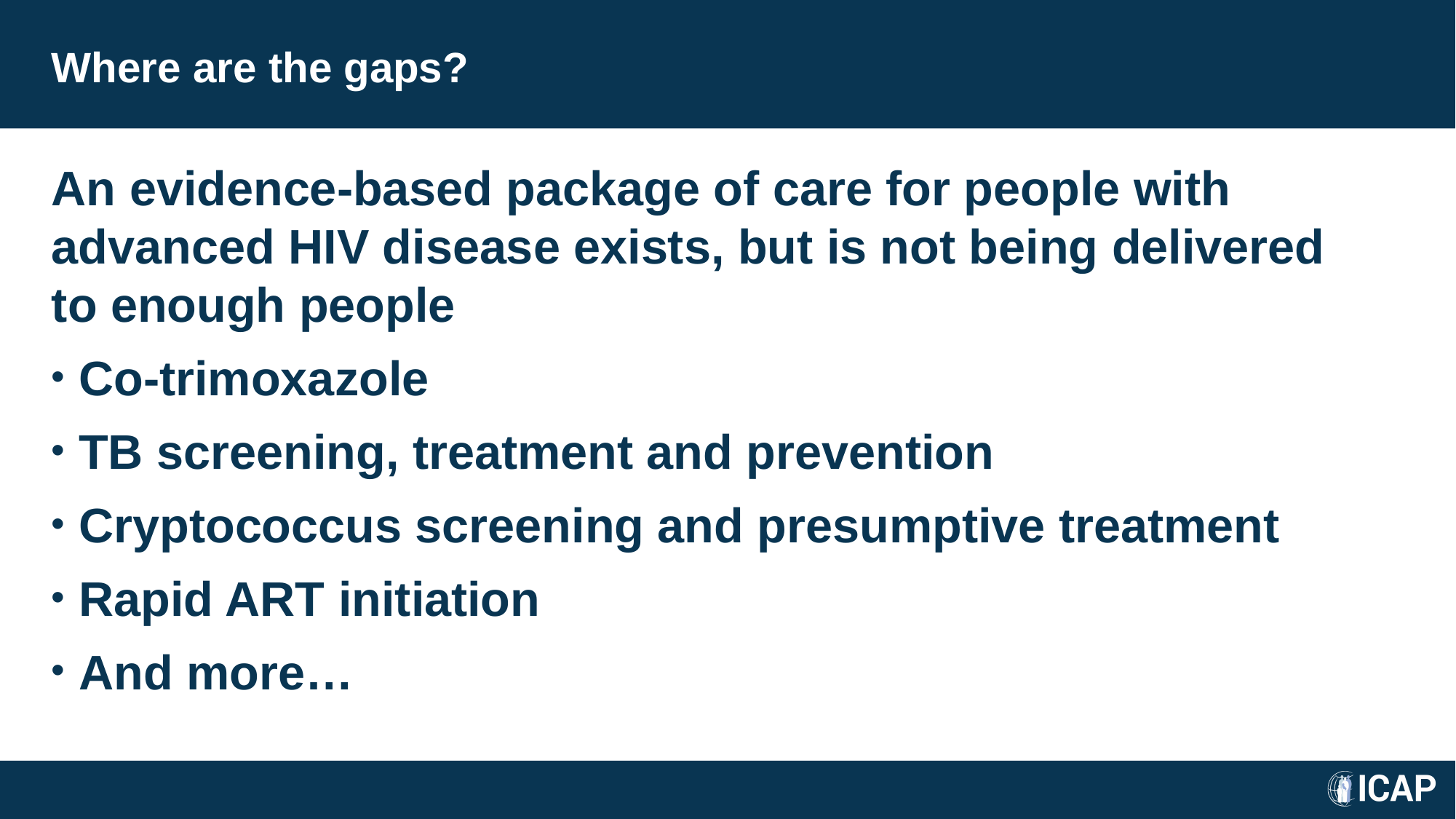

# Where are the gaps?
An evidence-based package of care for people with advanced HIV disease exists, but is not being delivered to enough people
Co-trimoxazole
TB screening, treatment and prevention
Cryptococcus screening and presumptive treatment
Rapid ART initiation
And more…